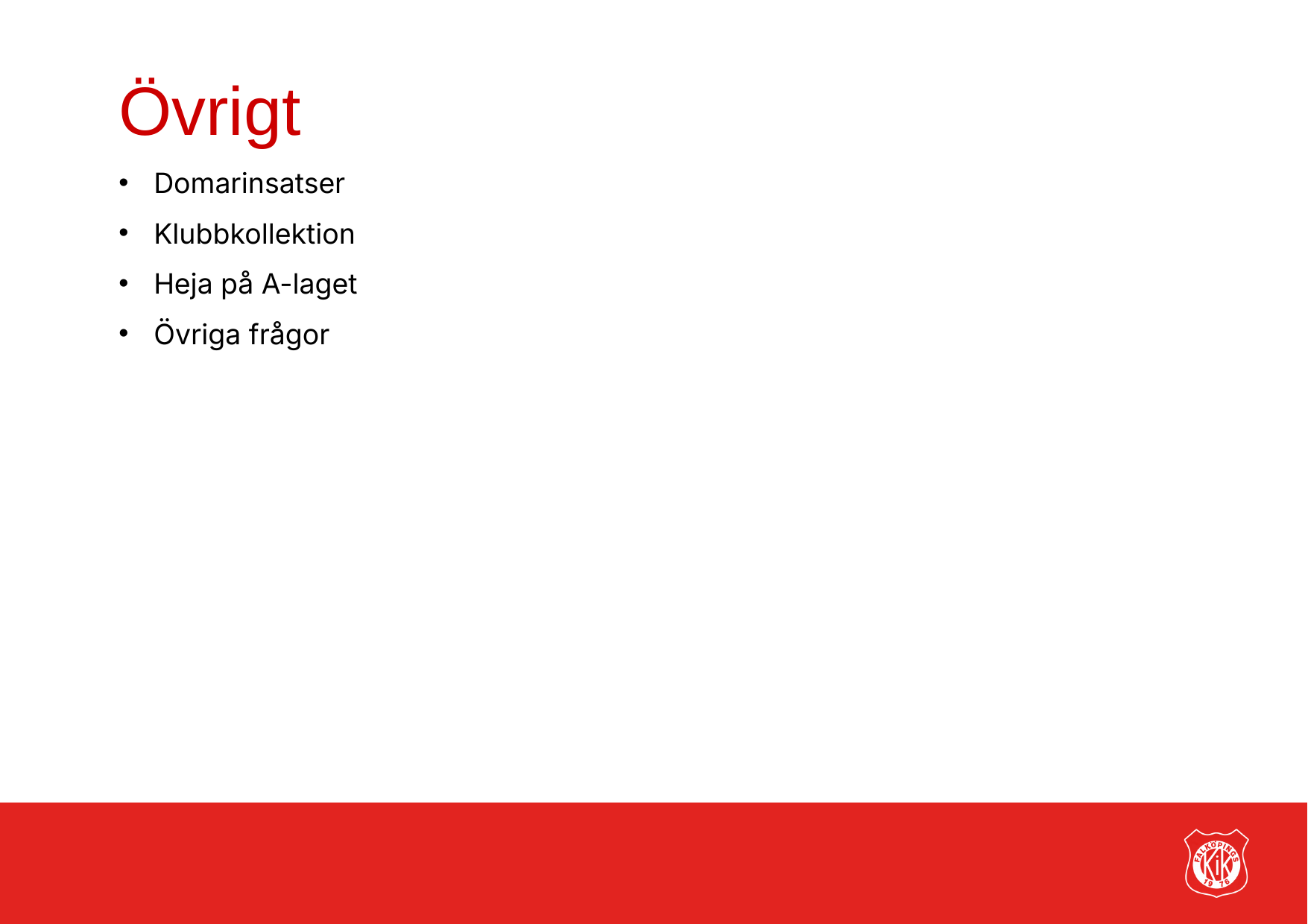

Övrigt
Domarinsatser
Klubbkollektion
Heja på A-laget
Övriga frågor